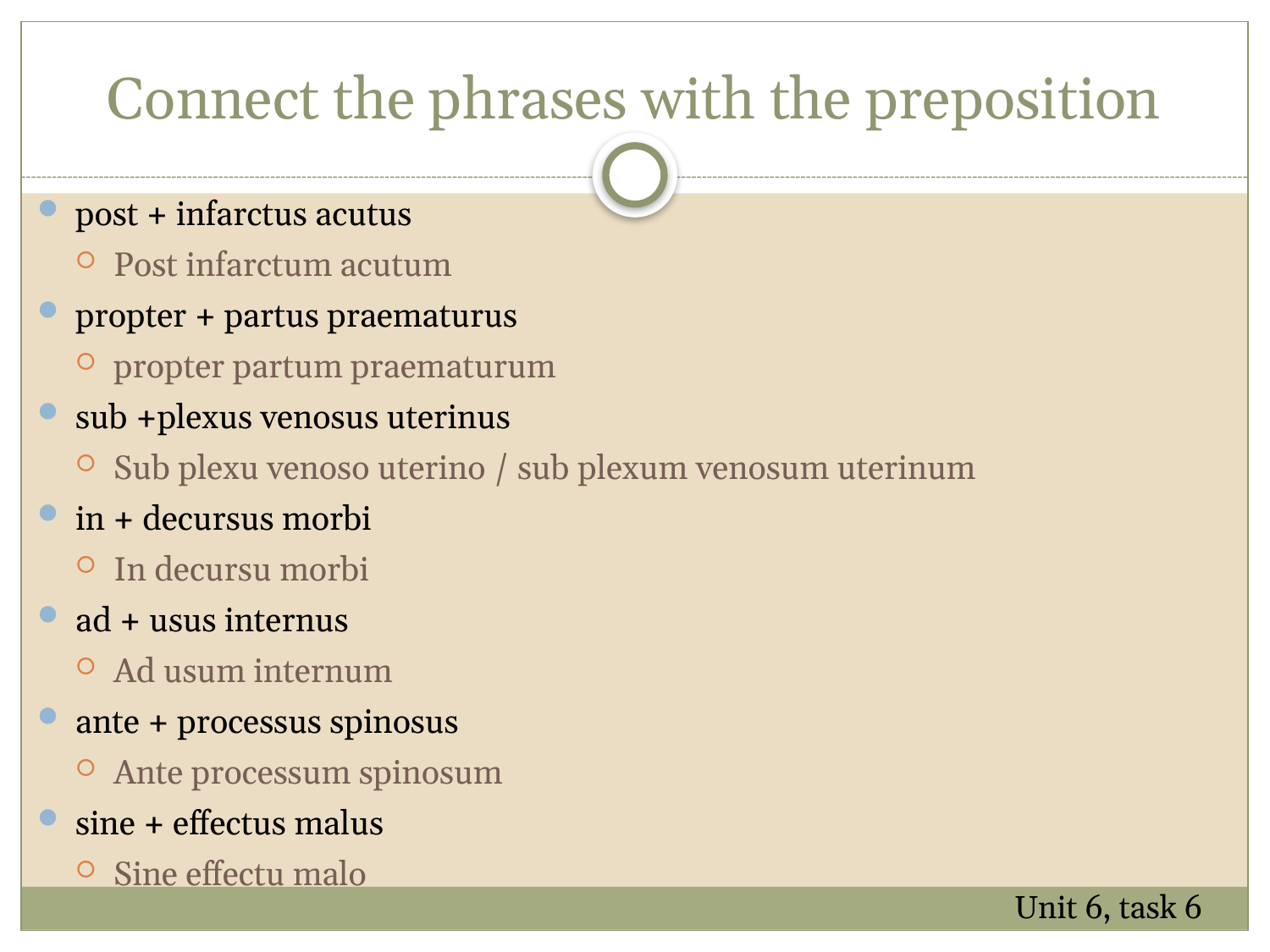

# Connect the phrases with the preposition
post + infarctus acutus
Post infarctum acutum
propter + partus praematurus
propter partum praematurum
sub +plexus venosus uterinus
Sub plexu venoso uterino / sub plexum venosum uterinum
in + decursus morbi
In decursu morbi
ad + usus internus
Ad usum internum
ante + processus spinosus
Ante processum spinosum
sine + effectus malus
Sine effectu malo
Unit 6, task 6